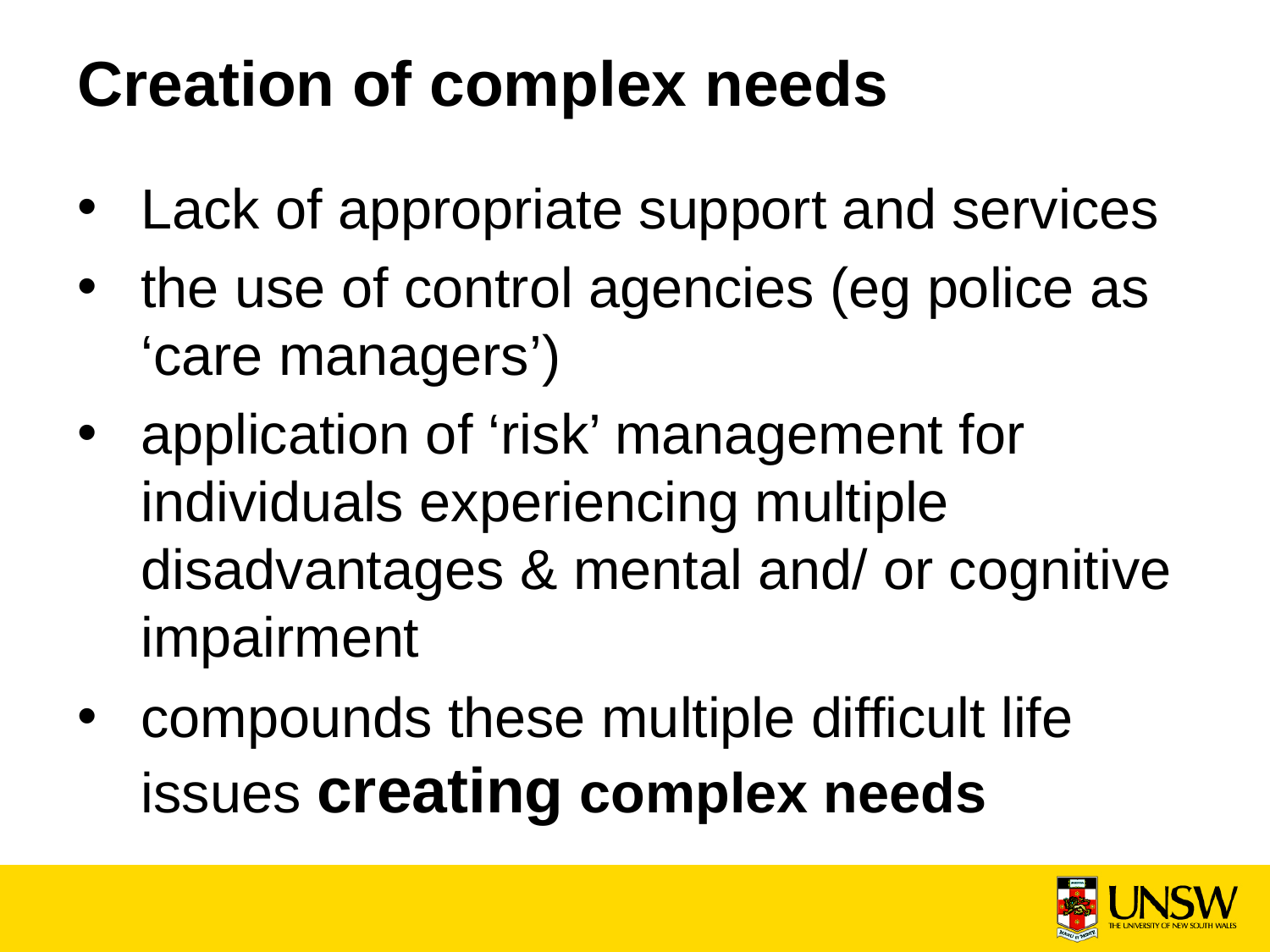

# Creation of complex needs
Lack of appropriate support and services
the use of control agencies (eg police as ‘care managers’)
application of ‘risk’ management for individuals experiencing multiple disadvantages & mental and/ or cognitive impairment
compounds these multiple difficult life issues creating complex needs